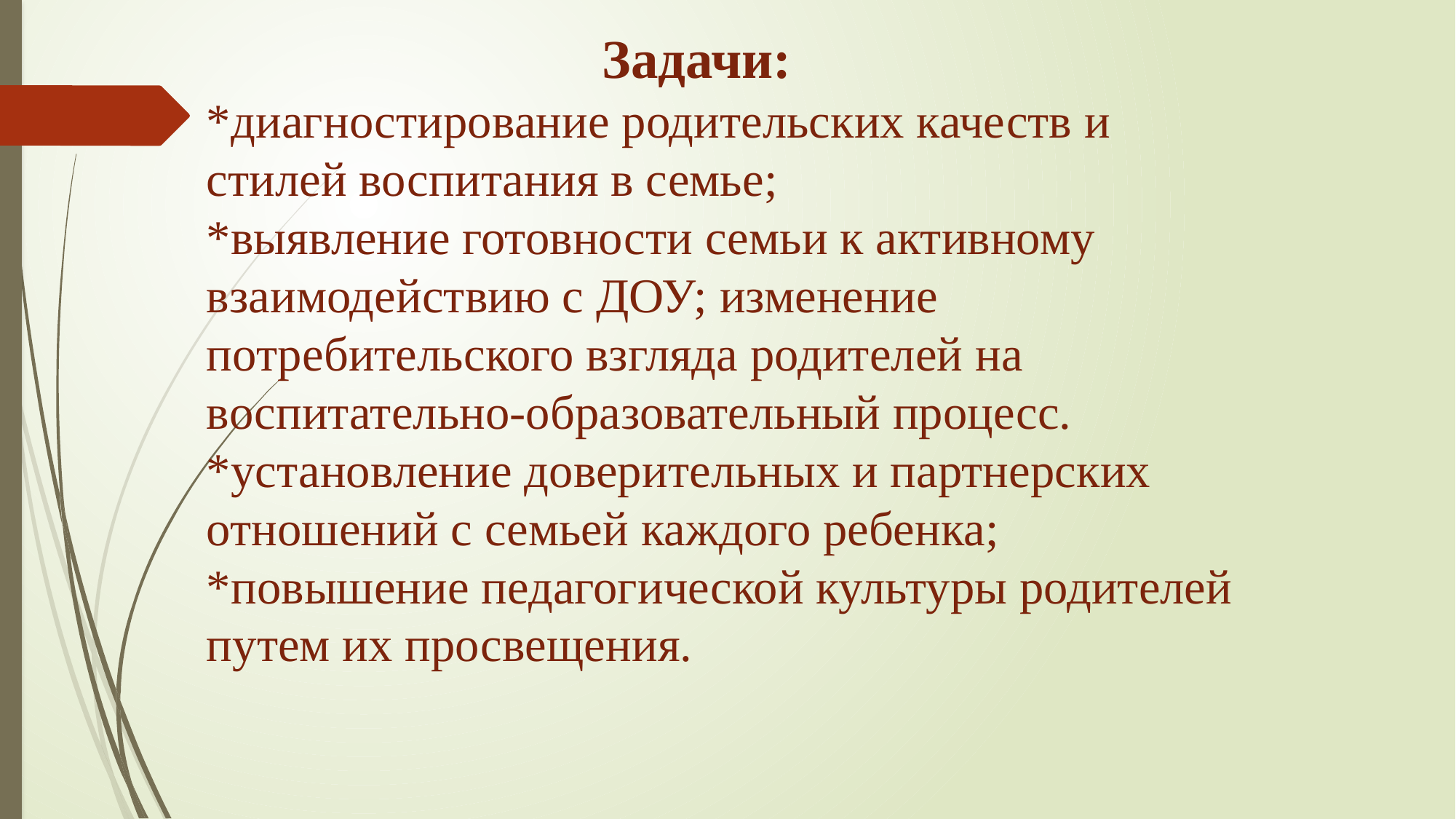

# Задачи: *диагностирование родительских качеств и стилей воспитания в семье; *выявление готовности семьи к активному взаимодействию с ДОУ; изменение потребительского взгляда родителей на воспитательно-образовательный процесс. *установление доверительных и партнерских отношений с семьей каждого ребенка; *повышение педагогической культуры родителей путем их просвещения.